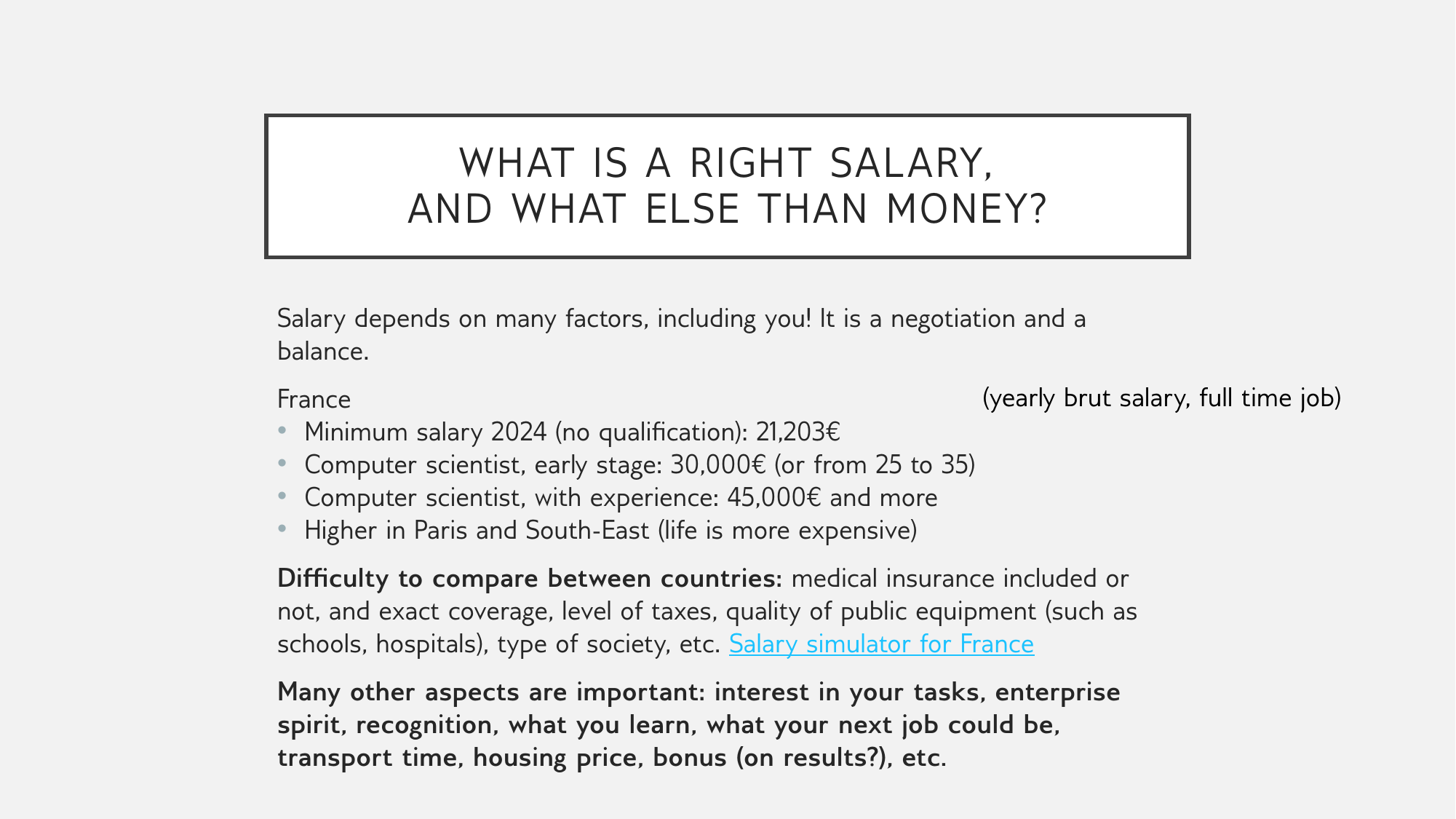

# What is a right Salary, And What else than MONEY?
Salary depends on many factors, including you! It is a negotiation and a balance.
France
Minimum salary 2024 (no qualification): 21,203€
Computer scientist, early stage: 30,000€ (or from 25 to 35)
Computer scientist, with experience: 45,000€ and more
Higher in Paris and South-East (life is more expensive)
Difficulty to compare between countries: medical insurance included or not, and exact coverage, level of taxes, quality of public equipment (such as schools, hospitals), type of society, etc. Salary simulator for France
Many other aspects are important: interest in your tasks, enterprise spirit, recognition, what you learn, what your next job could be, transport time, housing price, bonus (on results?), etc.

(yearly brut salary, full time job)